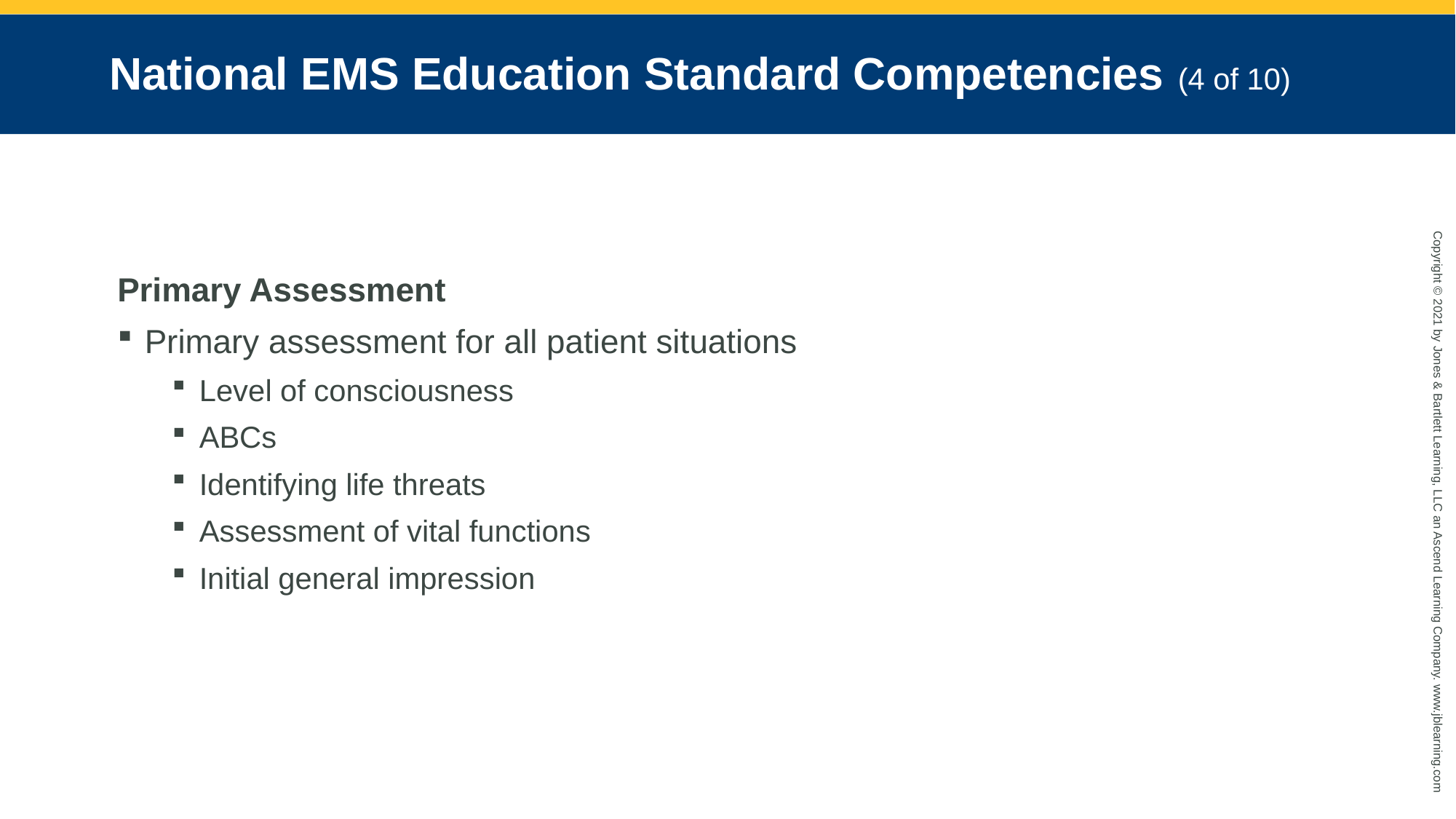

# National EMS Education Standard Competencies (4 of 10)
Primary Assessment
Primary assessment for all patient situations
Level of consciousness
ABCs
Identifying life threats
Assessment of vital functions
Initial general impression